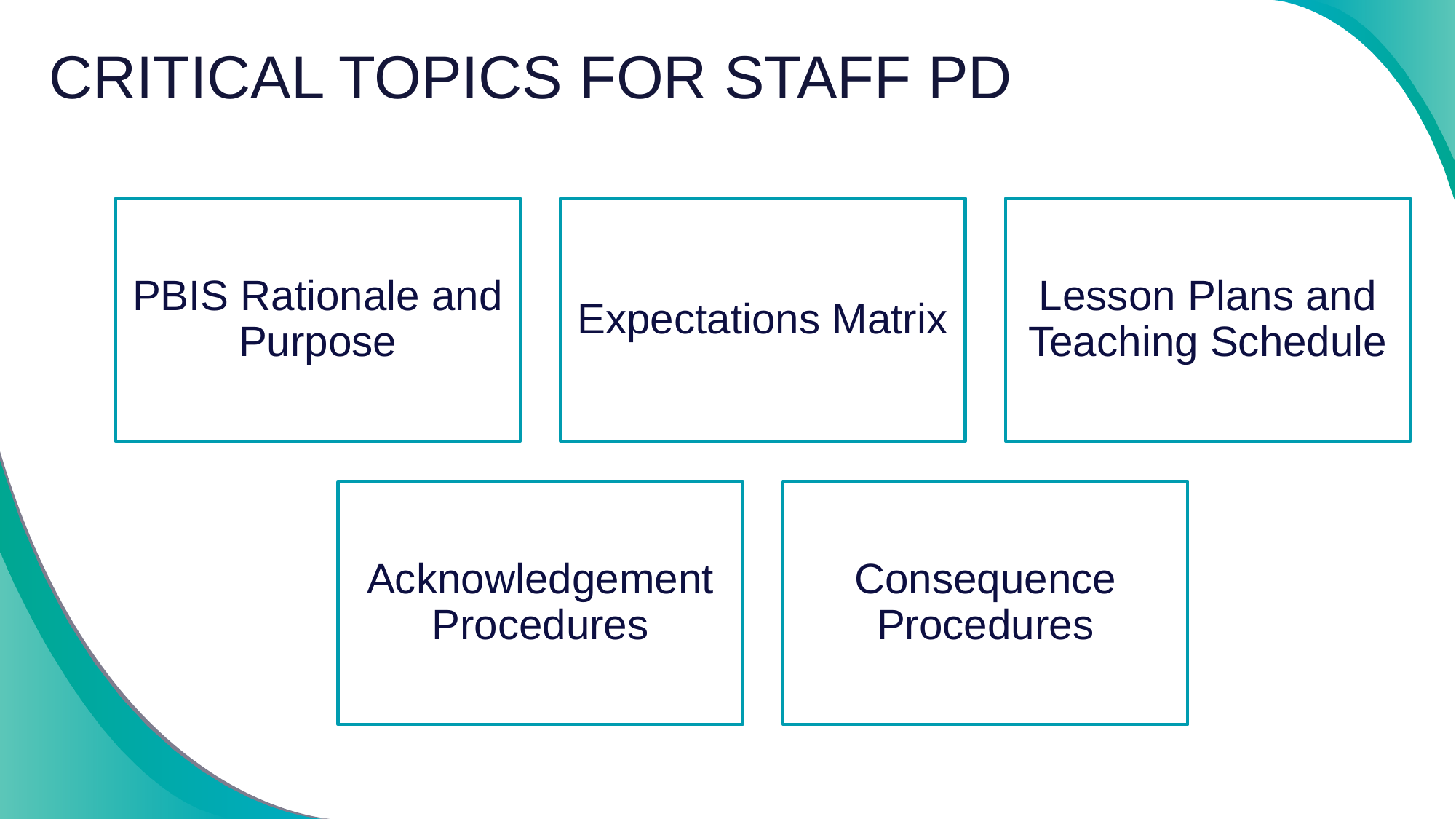

# CRITICAL TOPICS FOR STAFF PD
PBIS Rationale and Purpose
Expectations Matrix
Lesson Plans and Teaching Schedule
Acknowledgement Procedures
Consequence Procedures